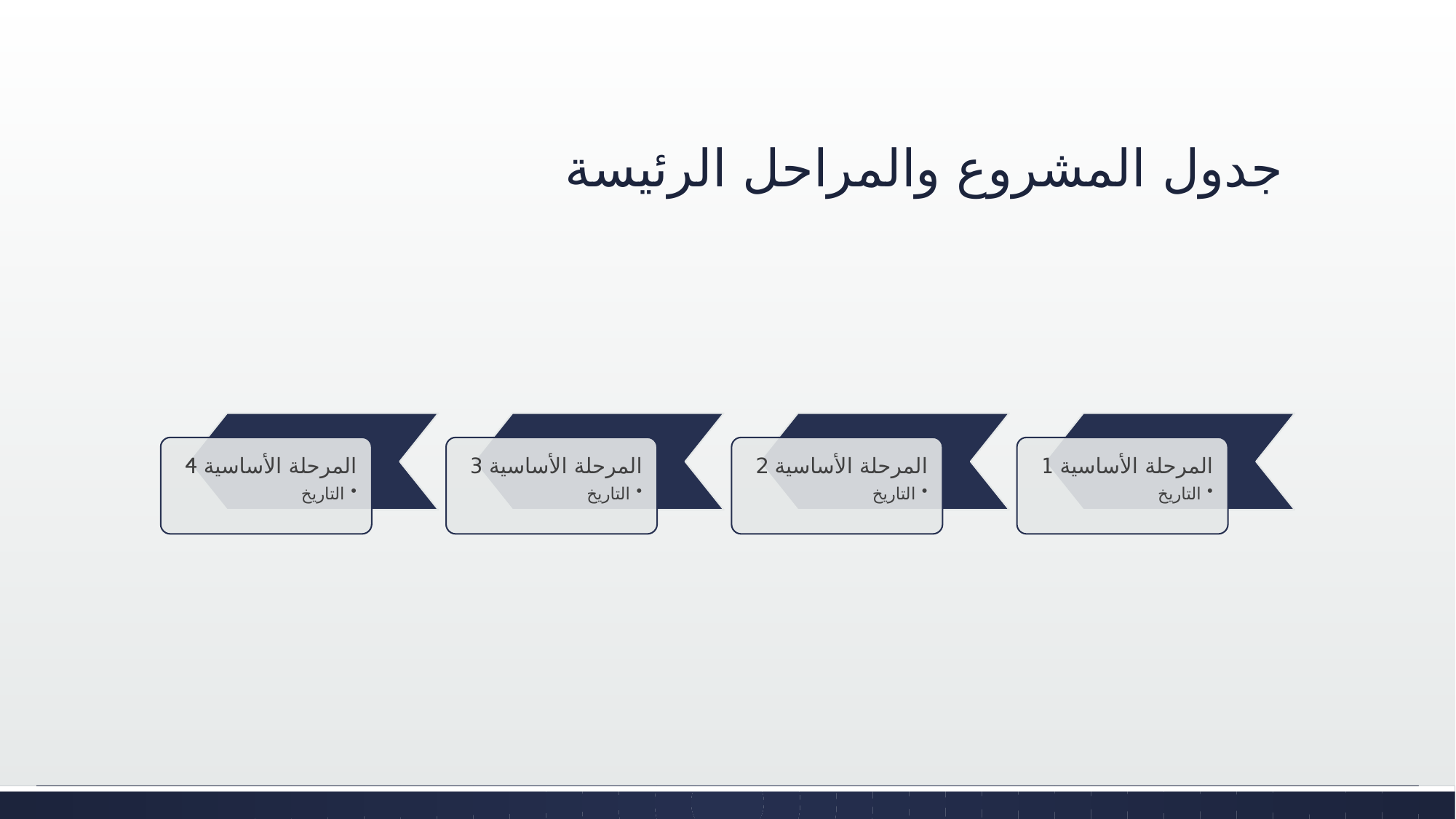

# جدول المشروع والمراحل الرئيسة
المرحلة الأساسية 1
 التاريخ
المرحلة الأساسية 2
 التاريخ
المرحلة الأساسية 3
 التاريخ
المرحلة الأساسية 4
 التاريخ